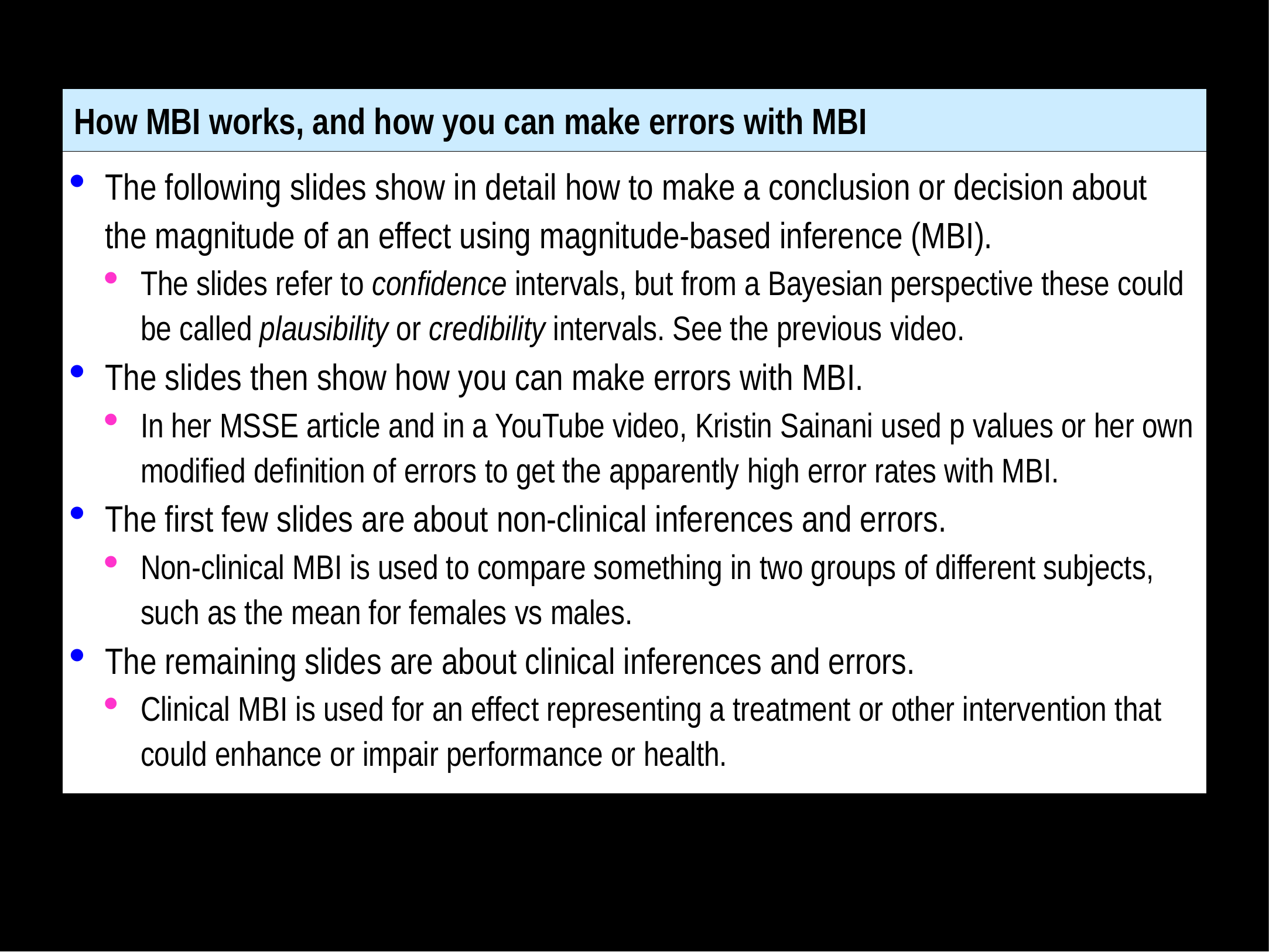

# How MBI works, and how you can make errors with MBI
The following slides show in detail how to make a conclusion or decision about the magnitude of an effect using magnitude-based inference (MBI).
The slides refer to confidence intervals, but from a Bayesian perspective these could be called plausibility or credibility intervals. See the previous video.
The slides then show how you can make errors with MBI.
In her MSSE article and in a YouTube video, Kristin Sainani used p values or her own modified definition of errors to get the apparently high error rates with MBI.
The first few slides are about non-clinical inferences and errors.
Non-clinical MBI is used to compare something in two groups of different subjects, such as the mean for females vs males.
The remaining slides are about clinical inferences and errors.
Clinical MBI is used for an effect representing a treatment or other intervention that could enhance or impair performance or health.